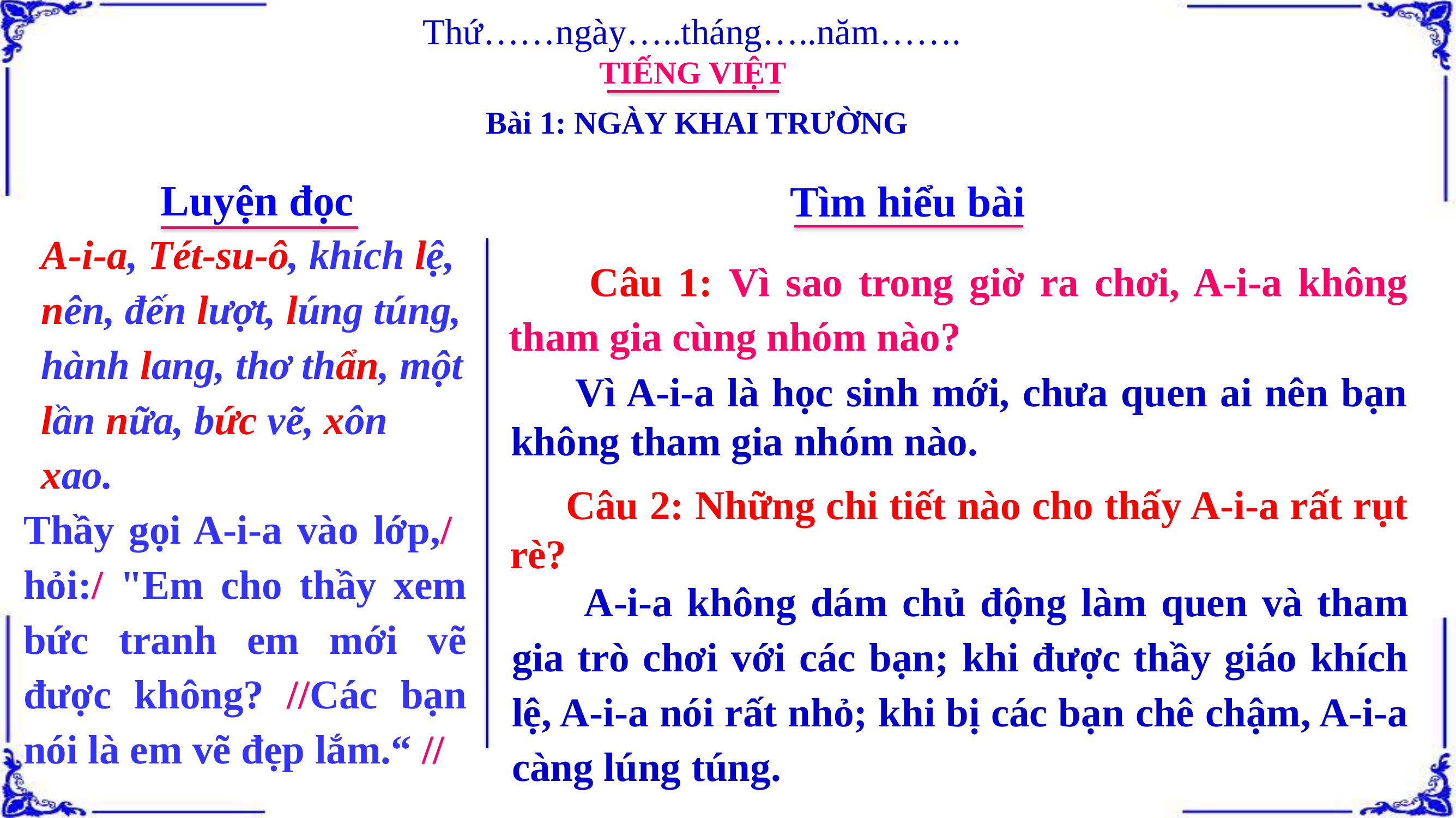

Thứ……ngày…..tháng…..năm…….
TIẾNG VIỆT
Bài 1: NGÀY KHAI TRƯỜNG
Luyện đọc
Tìm hiểu bài
A-i-a, Tét-su-ô, khích lệ, nên, đến lượt, lúng túng, hành lang, thơ thẩn, một lần nữa, bức vẽ, xôn xao.
     Câu 1: Vì sao trong giờ ra chơi, A-i-a không tham gia cùng nhóm nào?
     Vì A-i-a là học sinh mới, chưa quen ai nên bạn không tham gia nhóm nào.
     Câu 2: Những chi tiết nào cho thấy A-i-a rất rụt rè?
Thầy gọi A-i-a vào lớp,/  hỏi:/ "Em cho thầy xem bức tranh em mới vẽ được không? //Các bạn nói là em vẽ đẹp lắm.“ //
     A-i-a không dám chủ động làm quen và tham gia trò chơi với các bạn; khi được thầy giáo khích lệ, A-i-a nói rất nhỏ; khi bị các bạn chê chậm, A-i-a càng lúng túng.